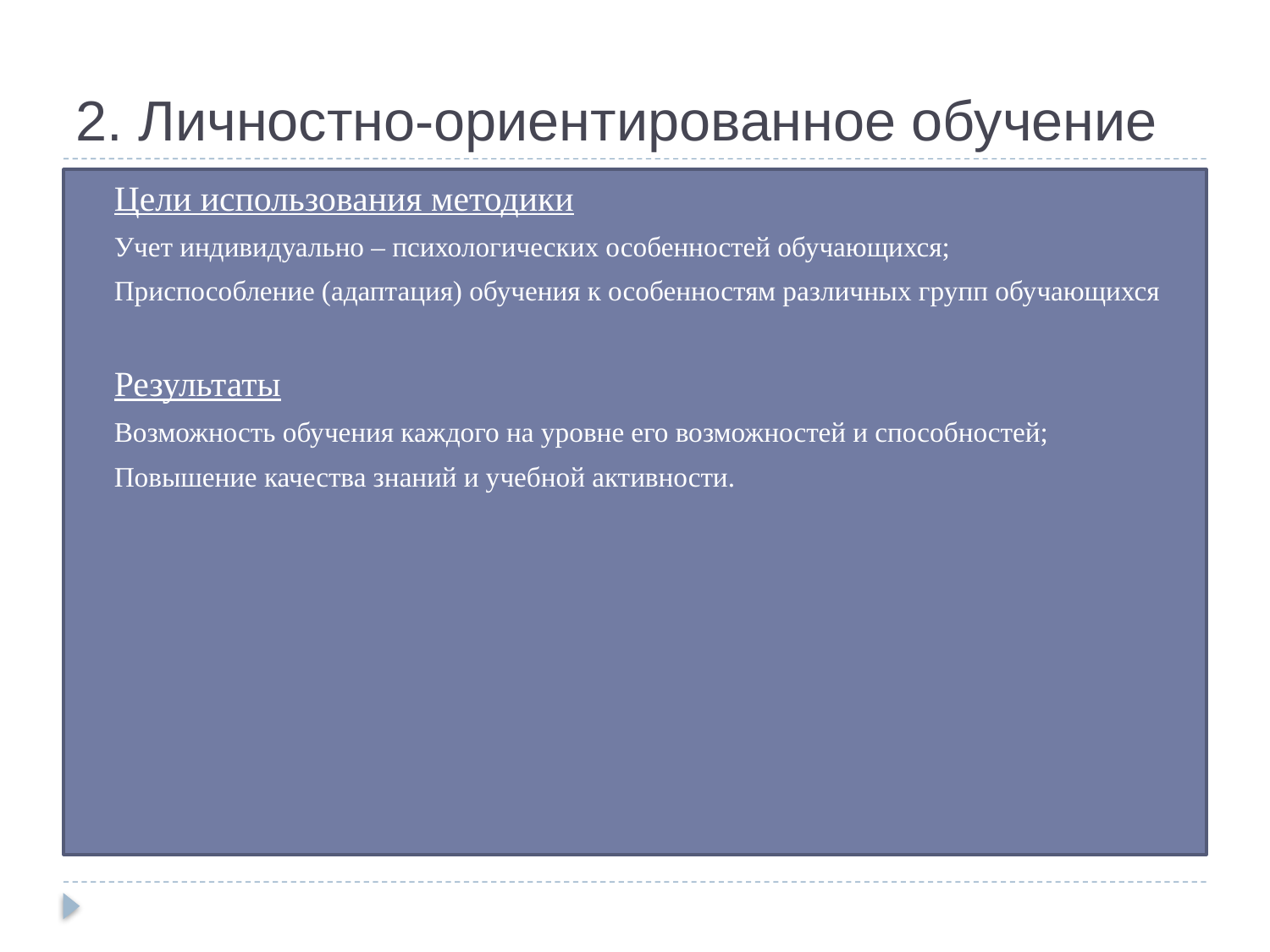

# 2. Личностно-ориентированное обучение
Цели использования методики
Учет индивидуально – психологических особенностей обучающихся;
Приспособление (адаптация) обучения к особенностям различных групп обучающихся

Результаты
Возможность обучения каждого на уровне его возможностей и способностей;
Повышение качества знаний и учебной активности.